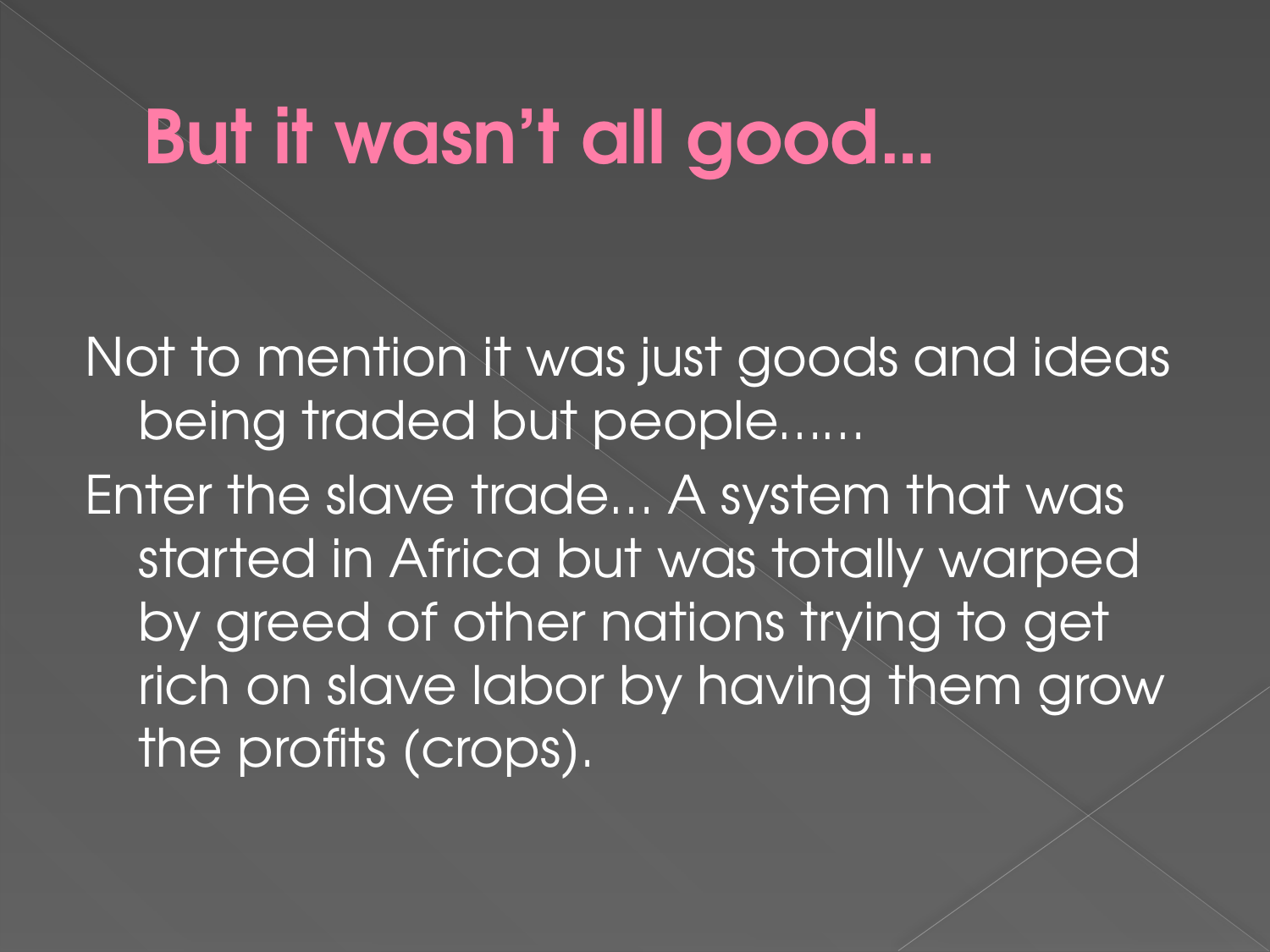

# But it wasn’t all good…

Not to mention it was just goods and ideas being traded but people……
Enter the slave trade… A system that was started in Africa but was totally warped by greed of other nations trying to get rich on slave labor by having them grow the profits (crops).